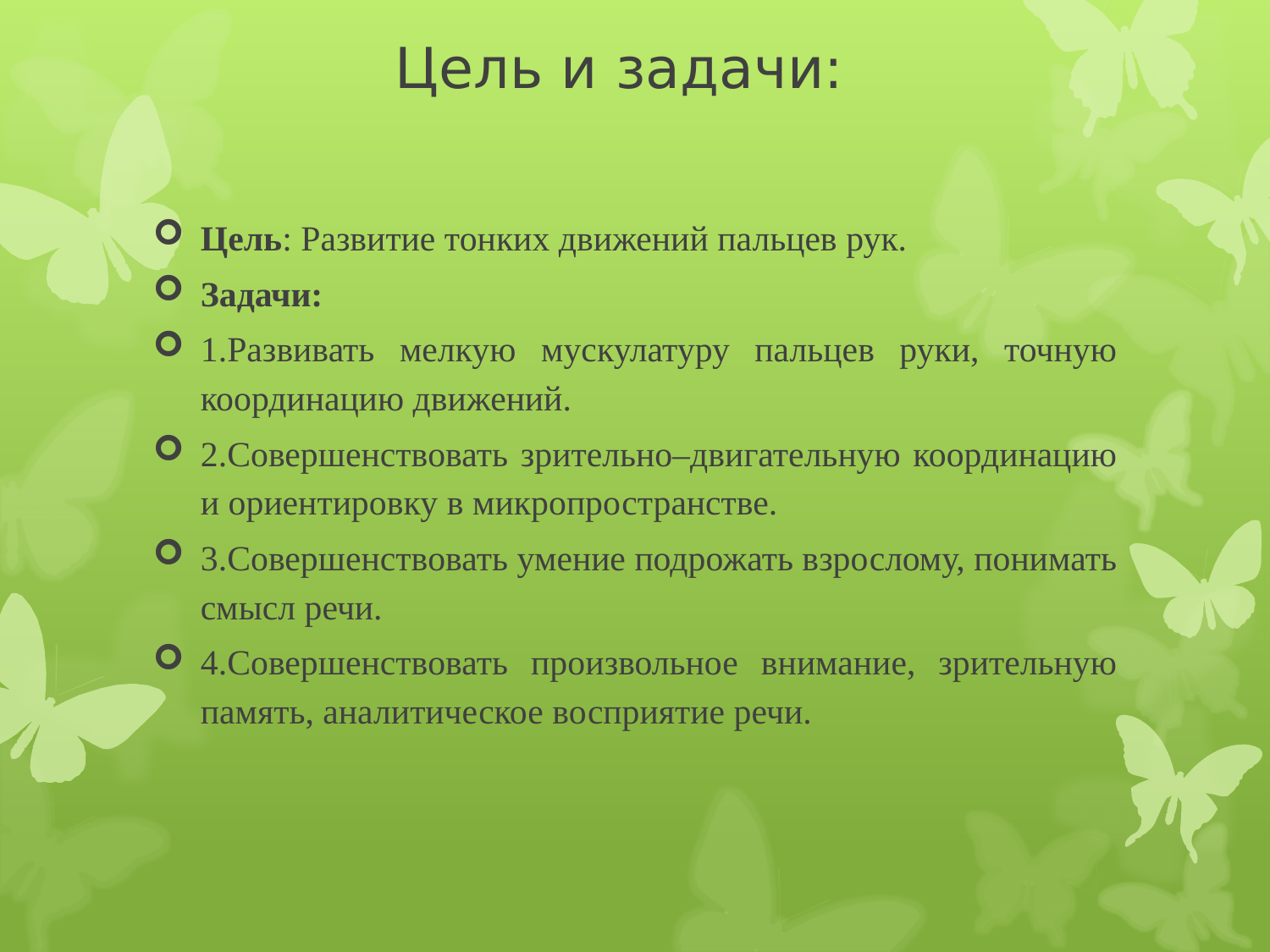

# Цель и задачи:
Цель: Развитие тонких движений пальцев рук.
Задачи:
1.Развивать мелкую мускулатуру пальцев руки, точную координацию движений.
2.Совершенствовать зрительно–двигательную координацию и ориентировку в микропространстве.
3.Совершенствовать умение подрожать взрослому, понимать смысл речи.
4.Совершенствовать произвольное внимание, зрительную память, аналитическое восприятие речи.